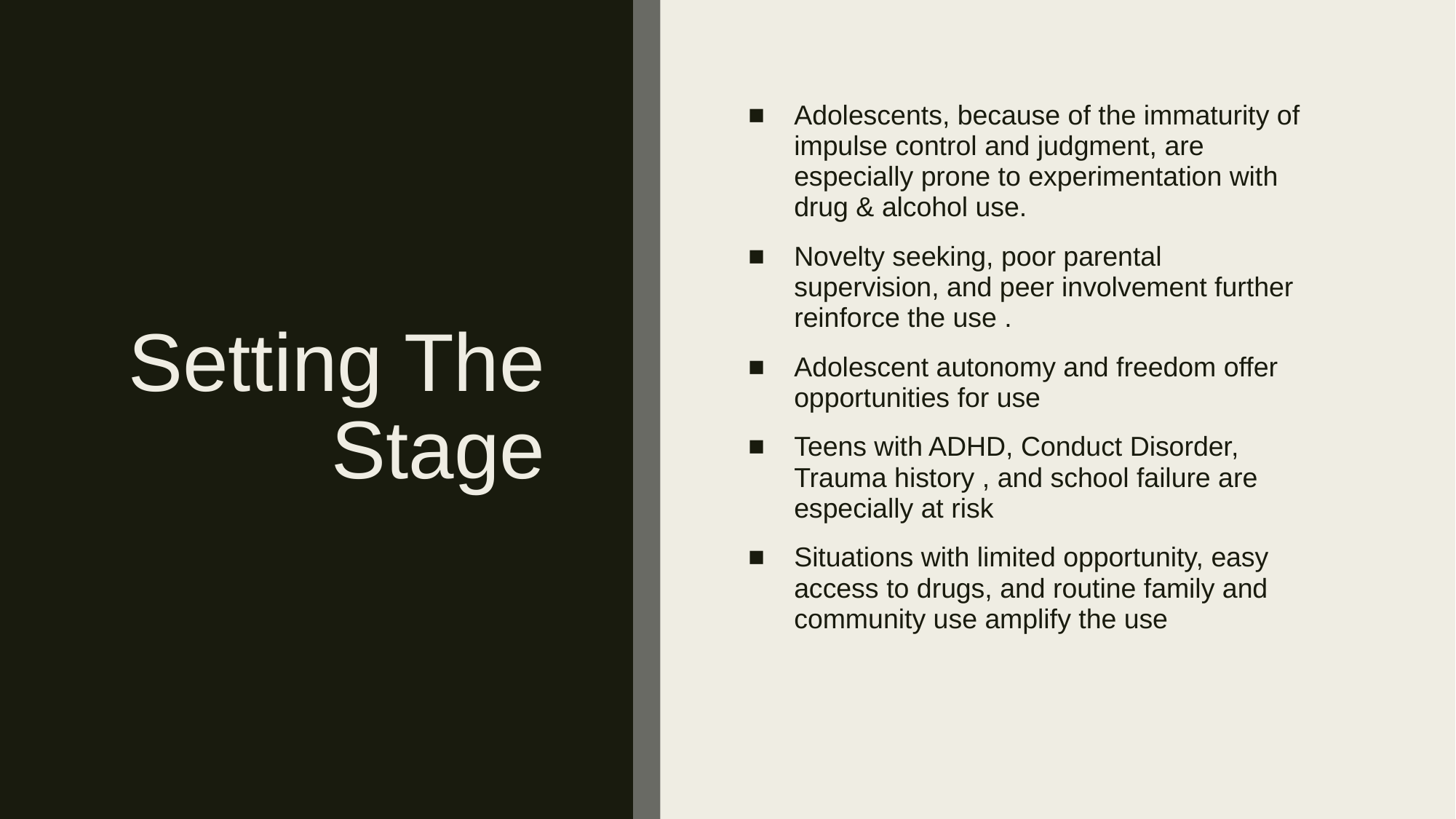

# Setting The Stage
Adolescents, because of the immaturity of impulse control and judgment, are especially prone to experimentation with drug & alcohol use.
Novelty seeking, poor parental supervision, and peer involvement further reinforce the use .
Adolescent autonomy and freedom offer opportunities for use
Teens with ADHD, Conduct Disorder, Trauma history , and school failure are especially at risk
Situations with limited opportunity, easy access to drugs, and routine family and community use amplify the use